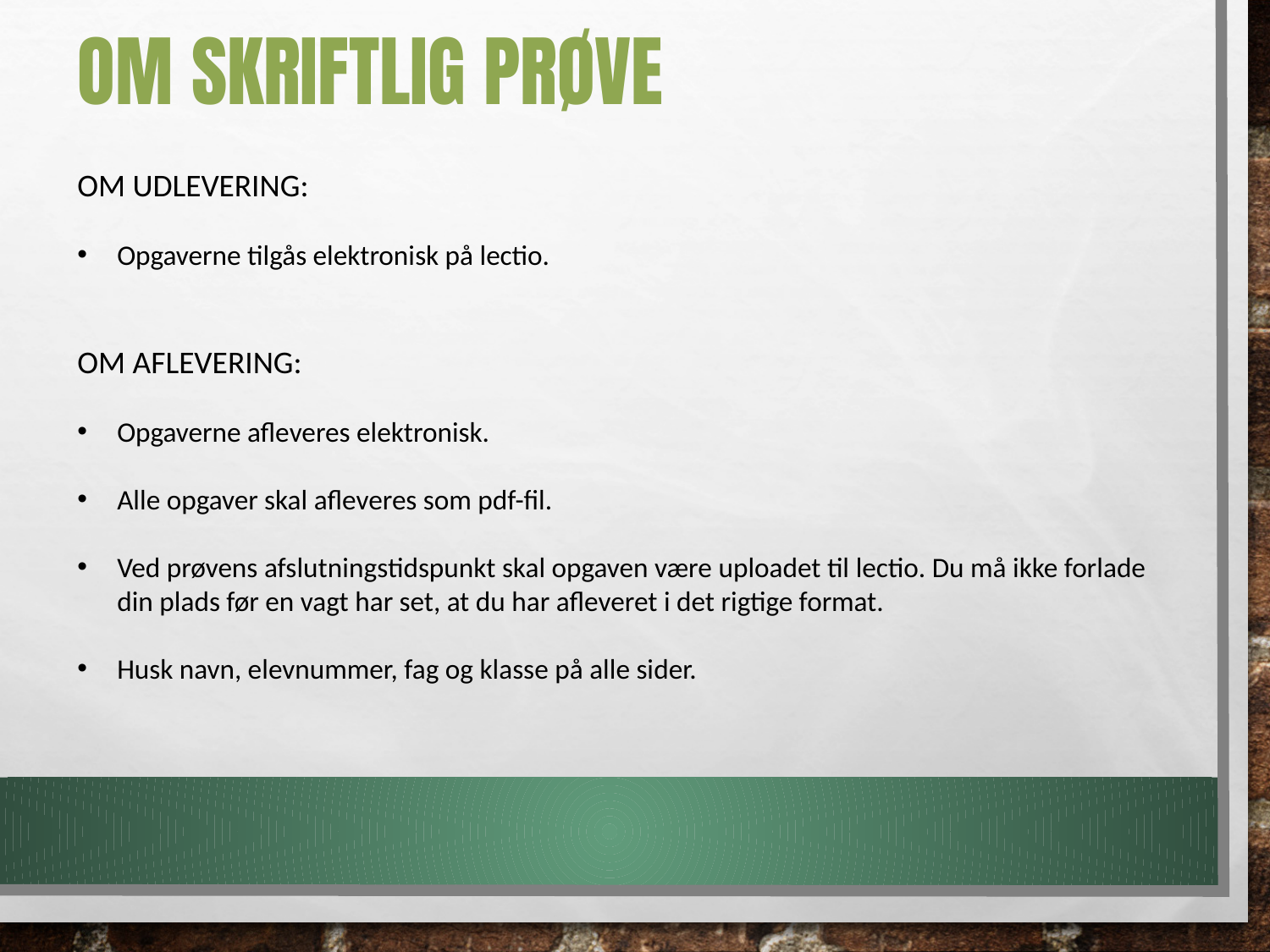

# Om skriftlig prøve
OM UDLEVERING:

Opgaverne tilgås elektronisk på lectio.
OM AFLEVERING:

Opgaverne afleveres elektronisk.

Alle opgaver skal afleveres som pdf-fil.

Ved prøvens afslutningstidspunkt skal opgaven være uploadet til lectio. Du må ikke forlade din plads før en vagt har set, at du har afleveret i det rigtige format.

Husk navn, elevnummer, fag og klasse på alle sider.